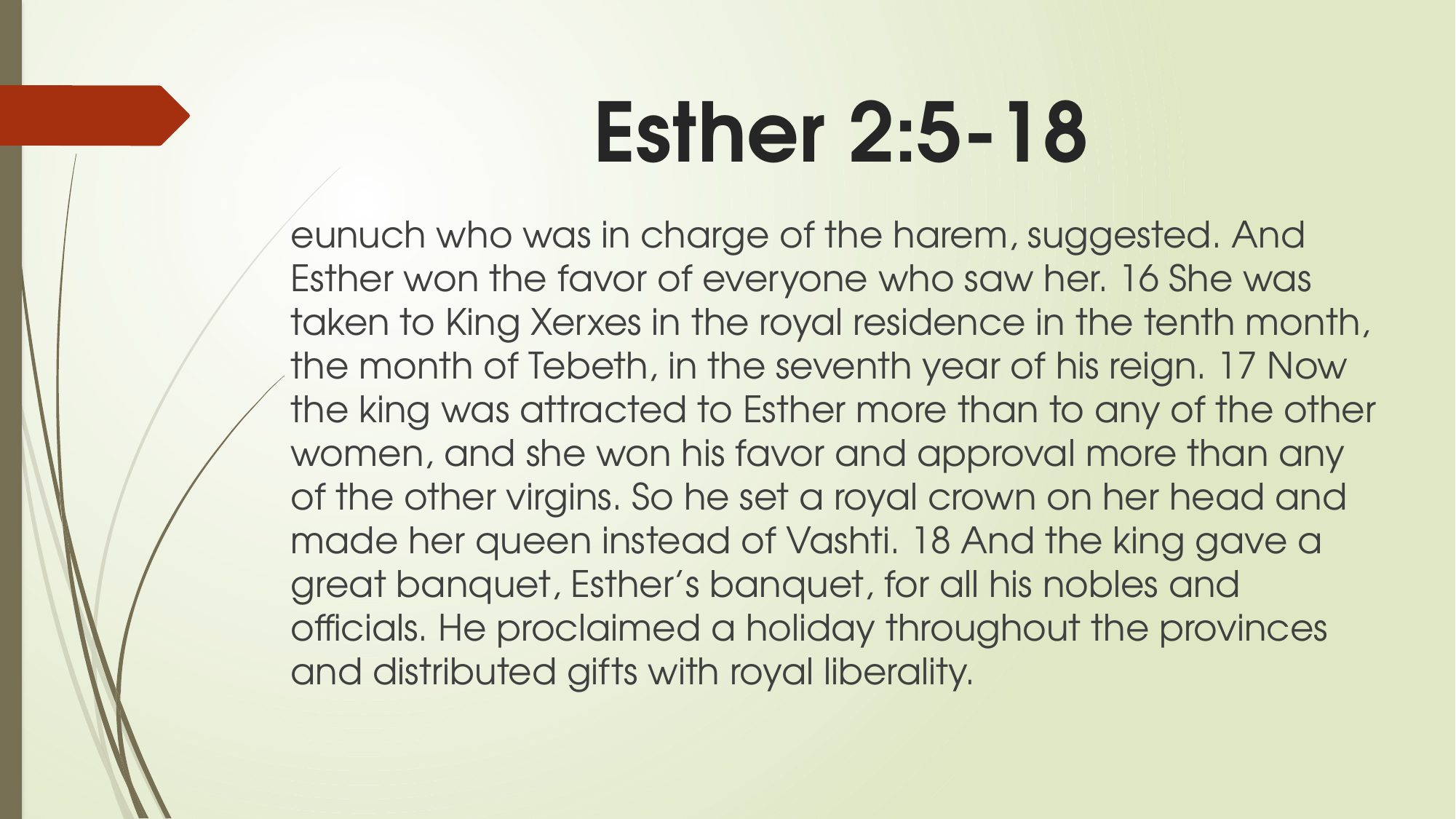

# Esther 2:5-18
eunuch who was in charge of the harem, suggested. And Esther won the favor of everyone who saw her. 16 She was taken to King Xerxes in the royal residence in the tenth month, the month of Tebeth, in the seventh year of his reign. 17 Now the king was attracted to Esther more than to any of the other women, and she won his favor and approval more than any of the other virgins. So he set a royal crown on her head and made her queen instead of Vashti. 18 And the king gave a great banquet, Esther’s banquet, for all his nobles and officials. He proclaimed a holiday throughout the provinces and distributed gifts with royal liberality.